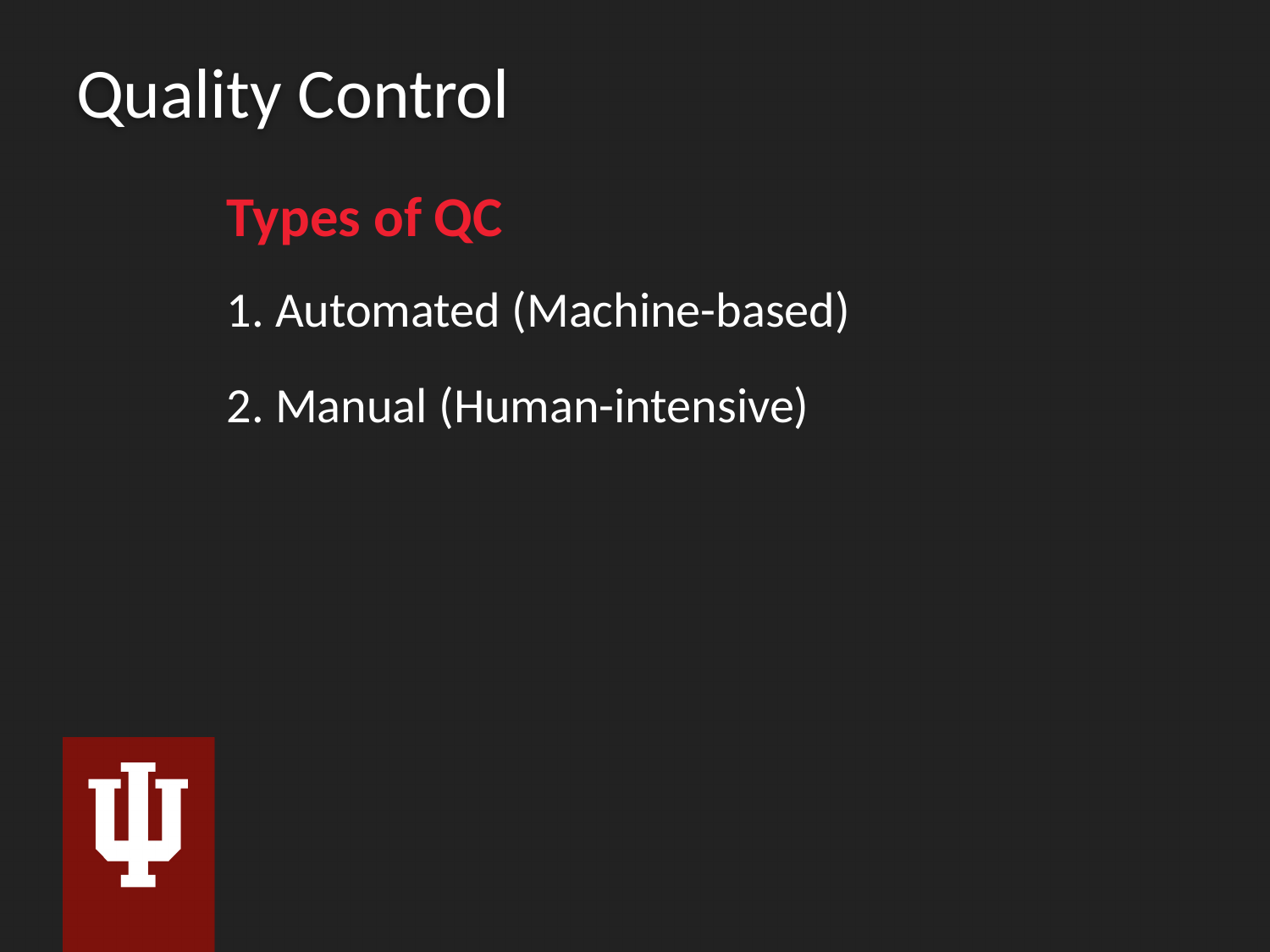

# Quality Control
Types of QC

1. Automated (Machine-based)

2. Manual (Human-intensive)